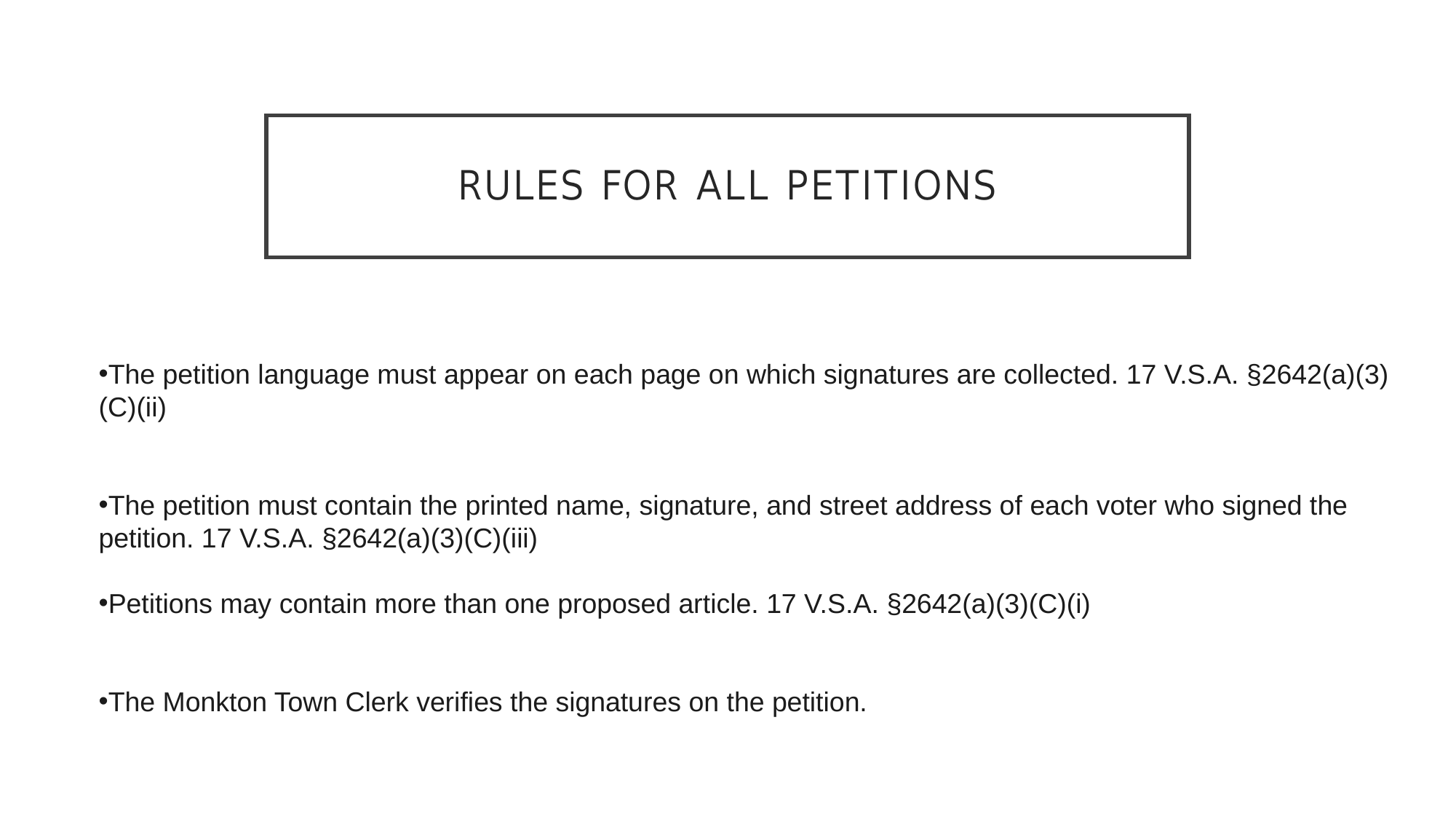

# Rules for All Petitions
The petition language must appear on each page on which signatures are collected. 17 V.S.A. §2642(a)(3)(C)(ii)

The petition must contain the printed name, signature, and street address of each voter who signed the petition. 17 V.S.A. §2642(a)(3)(C)(iii)

Petitions may contain more than one proposed article. 17 V.S.A. §2642(a)(3)(C)(i)

The Monkton Town Clerk verifies the signatures on the petition.